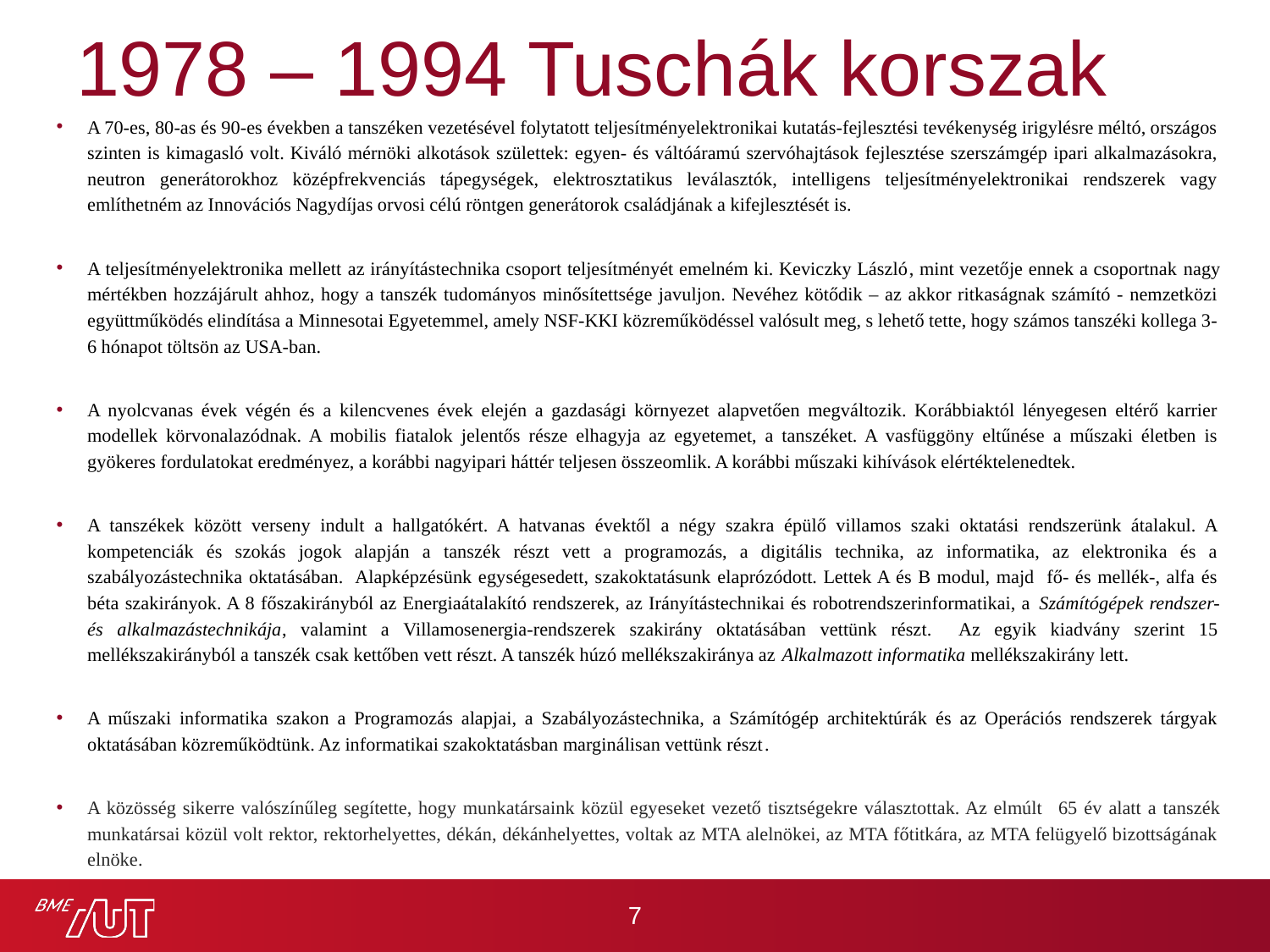

# 1978 – 1994 Tuschák korszak
A 70-es, 80-as és 90-es években a tanszéken vezetésével folytatott teljesítményelektronikai kutatás-fejlesztési tevékenység irigylésre méltó, országos szinten is kimagasló volt. Kiváló mérnöki alkotások születtek: egyen- és váltóáramú szervóhajtások fejlesztése szerszámgép ipari alkalmazásokra, neutron generátorokhoz középfrekvenciás tápegységek, elektrosztatikus leválasztók, intelligens teljesítményelektronikai rendszerek vagy említhetném az Innovációs Nagydíjas orvosi célú röntgen generátorok családjának a kifejlesztését is.
A teljesítményelektronika mellett az irányítástechnika csoport teljesítményét emelném ki. Keviczky László, mint vezetője ennek a csoportnak nagy mértékben hozzájárult ahhoz, hogy a tanszék tudományos minősítettsége javuljon. Nevéhez kötődik – az akkor ritkaságnak számító - nemzetközi együttműködés elindítása a Minnesotai Egyetemmel, amely NSF-KKI közreműködéssel valósult meg, s lehető tette, hogy számos tanszéki kollega 3-6 hónapot töltsön az USA-ban.
A nyolcvanas évek végén és a kilencvenes évek elején a gazdasági környezet alapvetően megváltozik. Korábbiaktól lényegesen eltérő karrier modellek körvonalazódnak. A mobilis fiatalok jelentős része elhagyja az egyetemet, a tanszéket. A vasfüggöny eltűnése a műszaki életben is gyökeres fordulatokat eredményez, a korábbi nagyipari háttér teljesen összeomlik. A korábbi műszaki kihívások elértéktelenedtek.
A tanszékek között verseny indult a hallgatókért. A hatvanas évektől a négy szakra épülő villamos szaki oktatási rendszerünk átalakul. A kompetenciák és szokás jogok alapján a tanszék részt vett a programozás, a digitális technika, az informatika, az elektronika és a szabályozástechnika oktatásában.  Alapképzésünk egységesedett, szakoktatásunk elaprózódott. Lettek A és B modul, majd  fő- és mellék-, alfa és béta szakirányok. A 8 főszakirányból az Energiaátalakító rendszerek, az Irányítástechnikai és robotrendszerinformatikai, a Számítógépek rendszer- és alkalmazástechnikája, valamint a Villamosenergia-rendszerek szakirány oktatásában vettünk részt.  Az egyik kiadvány szerint 15 mellékszakirányból a tanszék csak kettőben vett részt. A tanszék húzó mellékszakiránya az Alkalmazott informatika mellékszakirány lett.
A műszaki informatika szakon a Programozás alapjai, a Szabályozástechnika, a Számítógép architektúrák és az Operációs rendszerek tárgyak oktatásában közreműködtünk. Az informatikai szakoktatásban marginálisan vettünk részt.
A közösség sikerre valószínűleg segítette, hogy munkatársaink közül egyeseket vezető tisztségekre választottak. Az elmúlt  65 év alatt a tanszék munkatársai közül volt rektor, rektorhelyettes, dékán, dékánhelyettes, voltak az MTA alelnökei, az MTA főtitkára, az MTA felügyelő bizottságának elnöke.
7